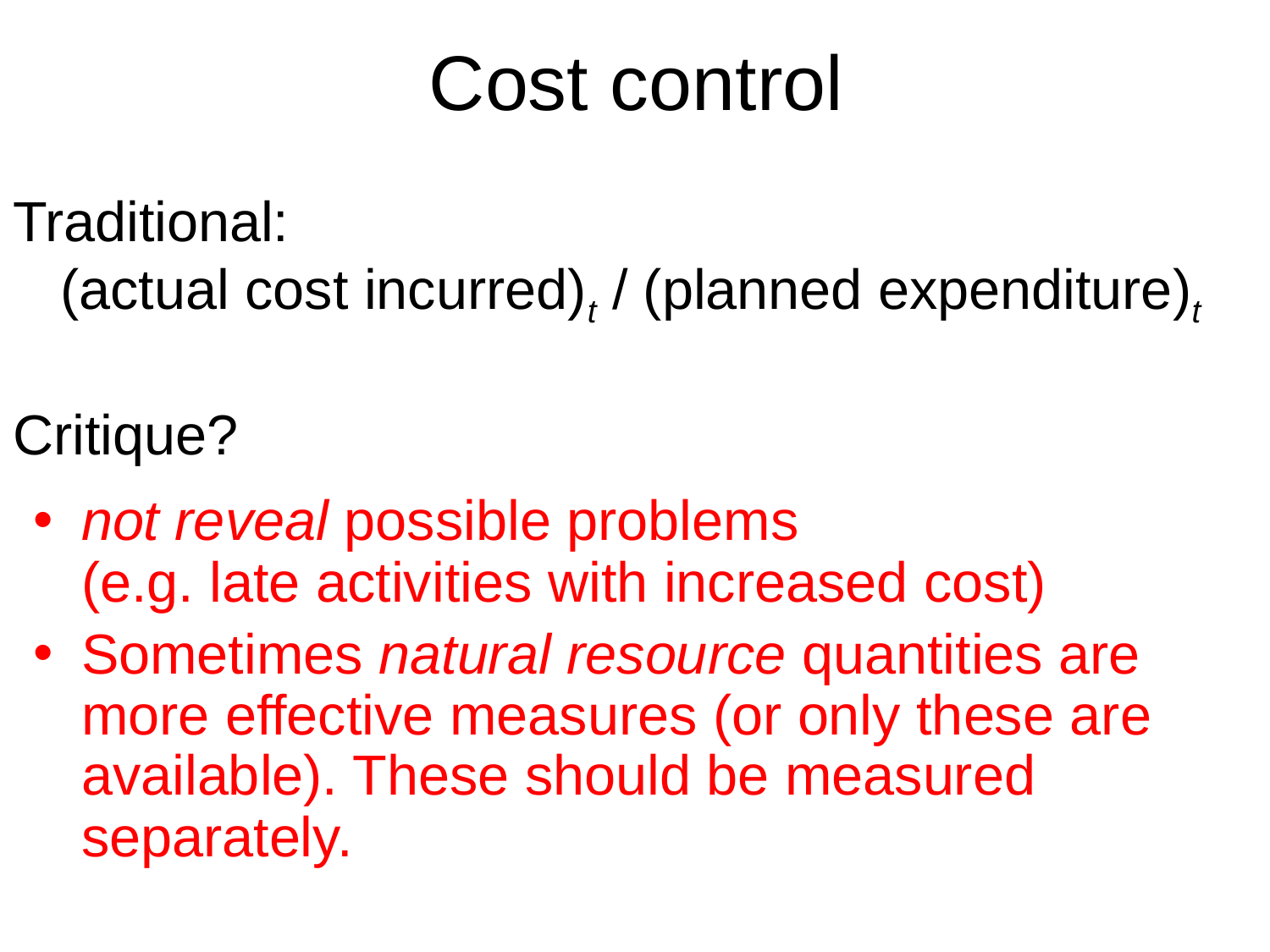

# Cost control
Traditional:
(actual cost incurred)t / (planned expenditure)t

Critique?

not reveal possible problems
(e.g. late activities with increased cost)
Sometimes natural resource quantities are more effective measures (or only these are available). These should be measured separately.